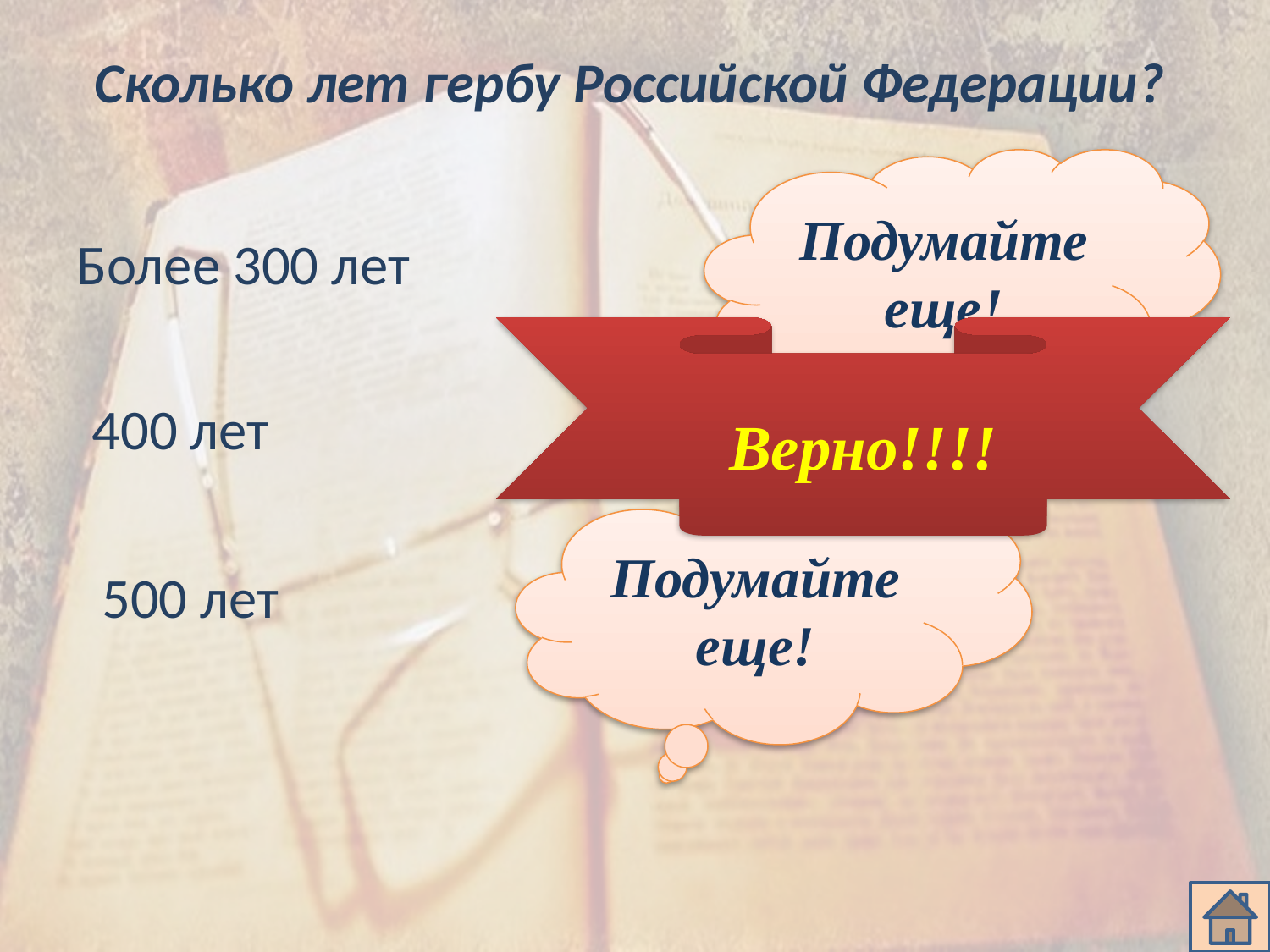

Сколько лет гербу Российской Федерации?
Подумайте еще!
Более 300 лет
Верно!!!!
400 лет
Подумайте еще!
500 лет